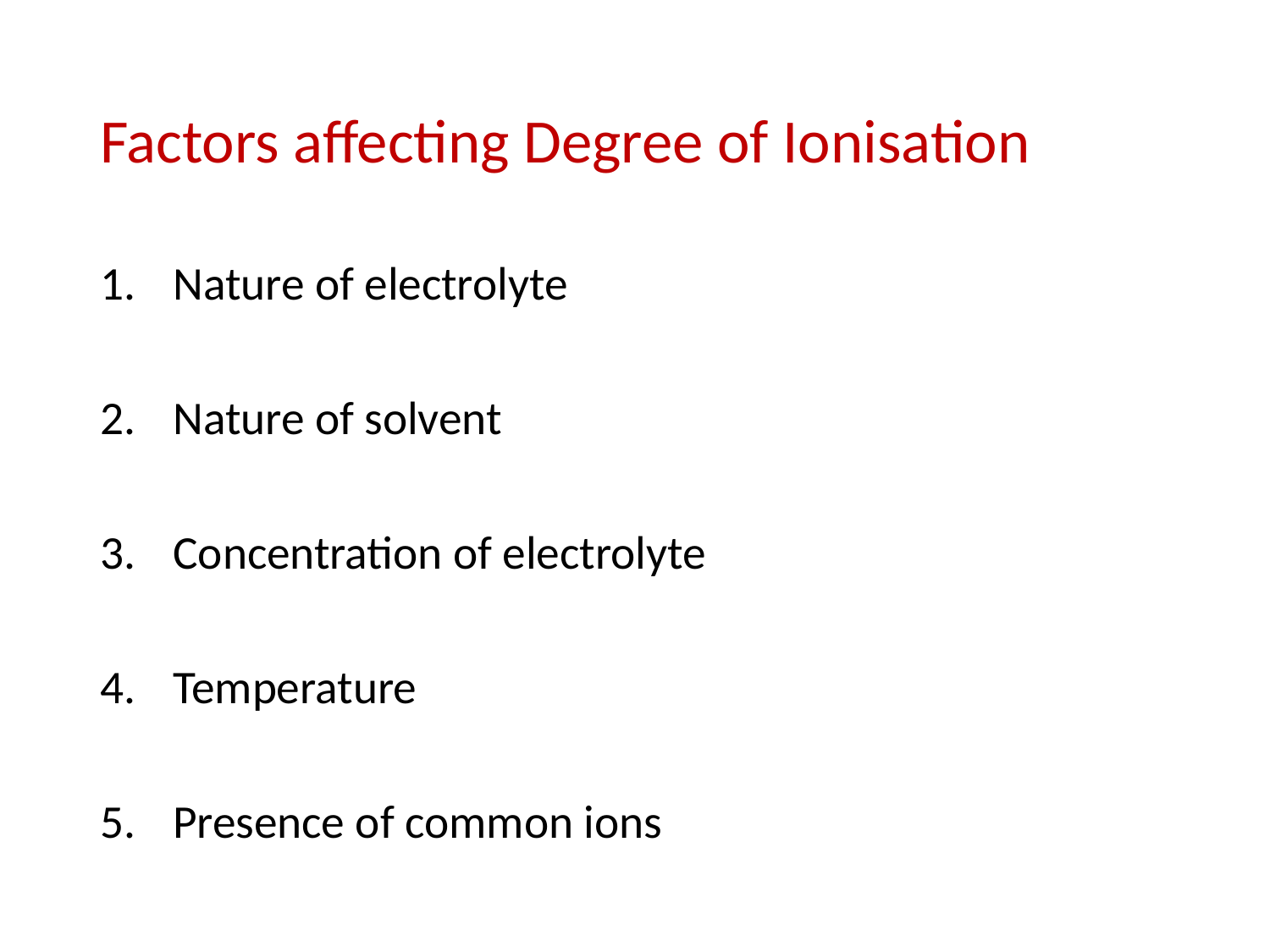

# Factors affecting Degree of Ionisation
Nature of electrolyte

Nature of solvent

Concentration of electrolyte

Temperature

Presence of common ions